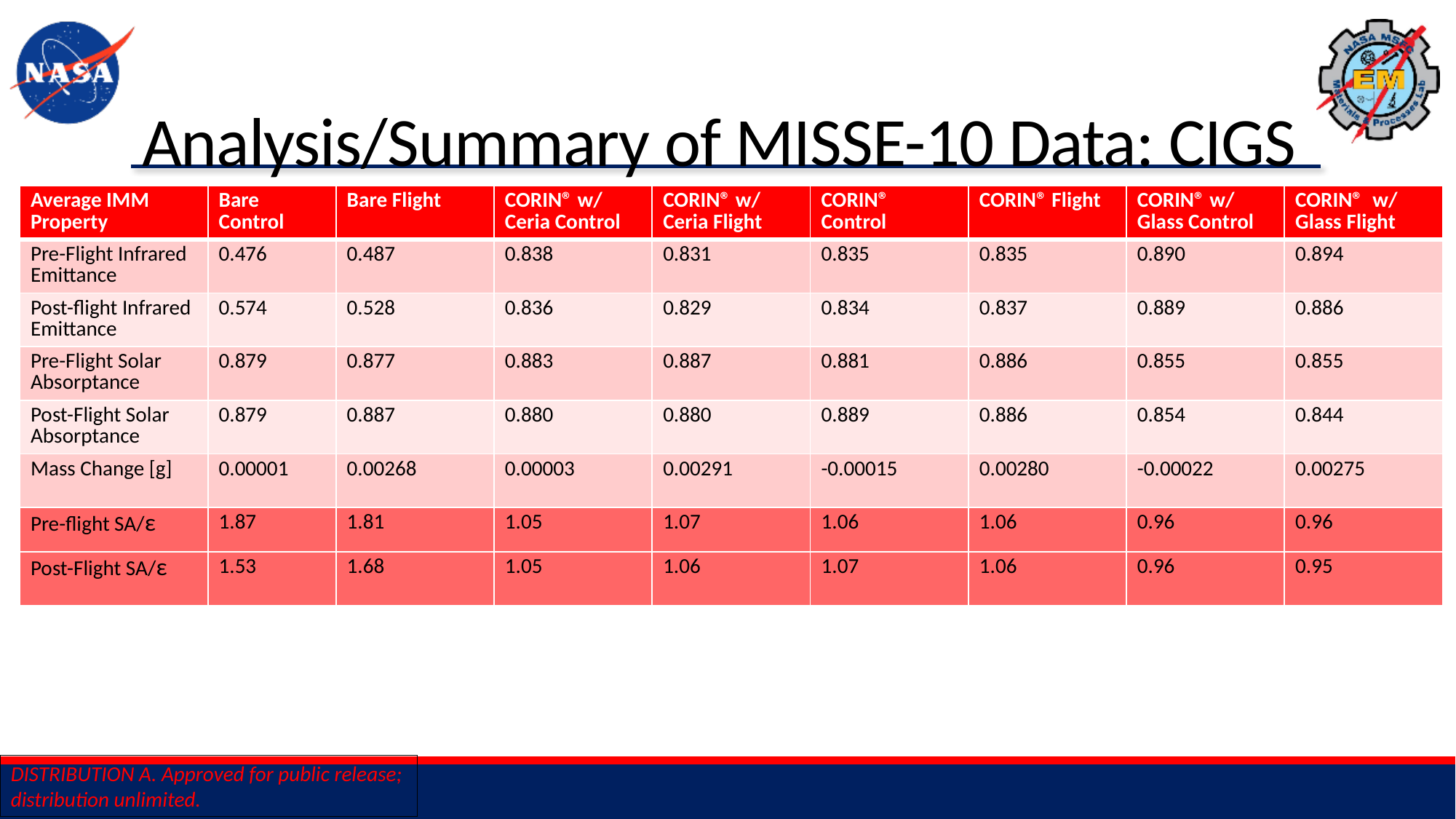

# Analysis/Summary of MISSE-10 Data: CIGS
| Average IMM Property | Bare Control | Bare Flight | CORIN® w/ Ceria Control | CORIN® w/ Ceria Flight | CORIN® Control | CORIN® Flight | CORIN® w/ Glass Control | CORIN® w/ Glass Flight |
| --- | --- | --- | --- | --- | --- | --- | --- | --- |
| Pre-Flight Infrared Emittance | 0.476 | 0.487 | 0.838 | 0.831 | 0.835 | 0.835 | 0.890 | 0.894 |
| Post-flight Infrared Emittance | 0.574 | 0.528 | 0.836 | 0.829 | 0.834 | 0.837 | 0.889 | 0.886 |
| Pre-Flight Solar Absorptance | 0.879 | 0.877 | 0.883 | 0.887 | 0.881 | 0.886 | 0.855 | 0.855 |
| Post-Flight Solar Absorptance | 0.879 | 0.887 | 0.880 | 0.880 | 0.889 | 0.886 | 0.854 | 0.844 |
| Mass Change [g] | 0.00001 | 0.00268 | 0.00003 | 0.00291 | -0.00015 | 0.00280 | -0.00022 | 0.00275 |
| Pre-flight SA/ε | 1.87 | 1.81 | 1.05 | 1.07 | 1.06 | 1.06 | 0.96 | 0.96 |
| Post-Flight SA/ε | 1.53 | 1.68 | 1.05 | 1.06 | 1.07 | 1.06 | 0.96 | 0.95 |
DISTRIBUTION A. Approved for public release; distribution unlimited.